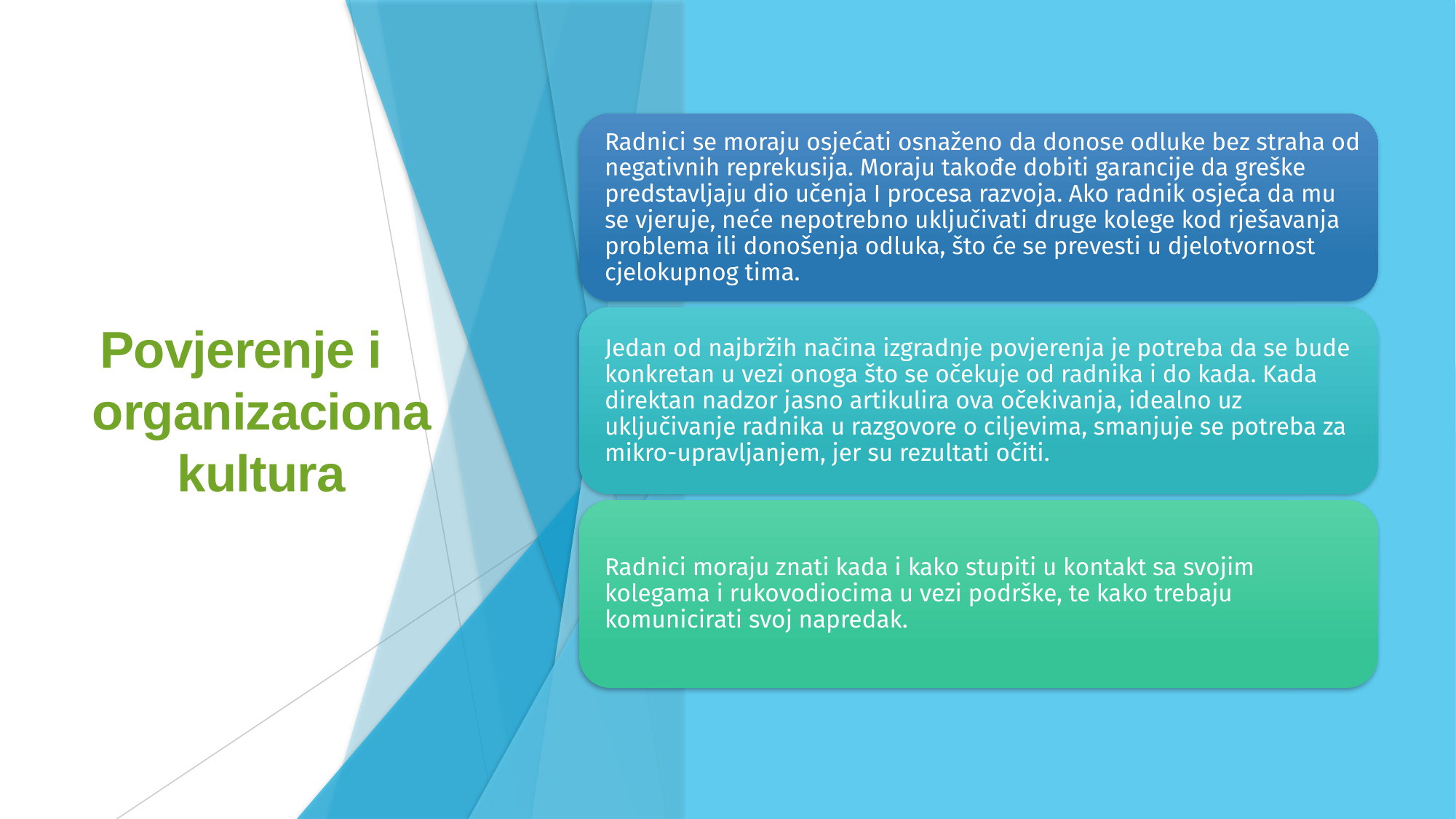

Radnici se moraju osjećati osnaženo da donose odluke bez straha od negativnih reprekusija. Moraju takođe dobiti garancije da greške predstavljaju dio učenja I procesa razvoja. Ako radnik osjeća da mu se vjeruje, neće nepotrebno uključivati druge kolege kod rješavanja problema ili donošenja odluka, što će se prevesti u djelotvornost cjelokupnog tima.
Jedan od najbržih načina izgradnje povjerenja je potreba da se bude konkretan u vezi onoga što se očekuje od radnika i do kada. Kada direktan nadzor jasno artikulira ova očekivanja, idealno uz uključivanje radnika u razgovore o ciljevima, smanjuje se potreba za mikro-upravljanjem, jer su rezultati očiti.
Radnici moraju znati kada i kako stupiti u kontakt sa svojim kolegama i rukovodiocima u vezi podrške, te kako trebaju komunicirati svoj napredak.
# Povjerenje i organizaciona kultura